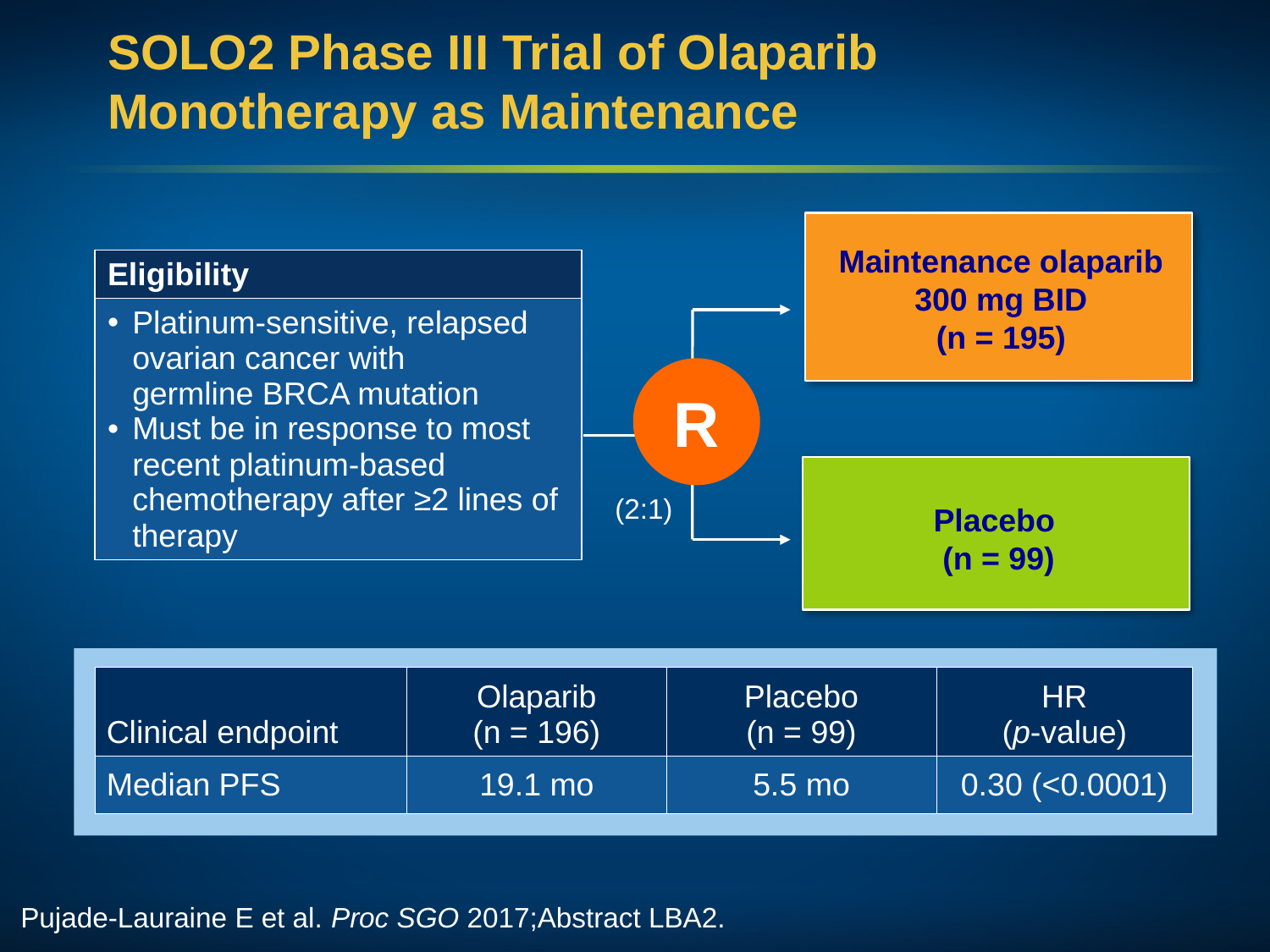

# SOLO2 Phase III Trial of Olaparib Monotherapy as Maintenance

Maintenance olaparib
300 mg BID
(n = 195)
| Eligibility |
| --- |
| Platinum-sensitive, relapsed ovarian cancer with germline BRCA mutation Must be in response to most recent platinum-based chemotherapy after ≥2 lines of therapy |
R

(2:1)
Placebo
(n = 99)

| Clinical endpoint | Olaparib (n = 196) | Placebo (n = 99) | HR (p-value) |
| --- | --- | --- | --- |
| Median PFS | 19.1 mo | 5.5 mo | 0.30 (<0.0001) |
Pujade-Lauraine E et al. Proc SGO 2017;Abstract LBA2.